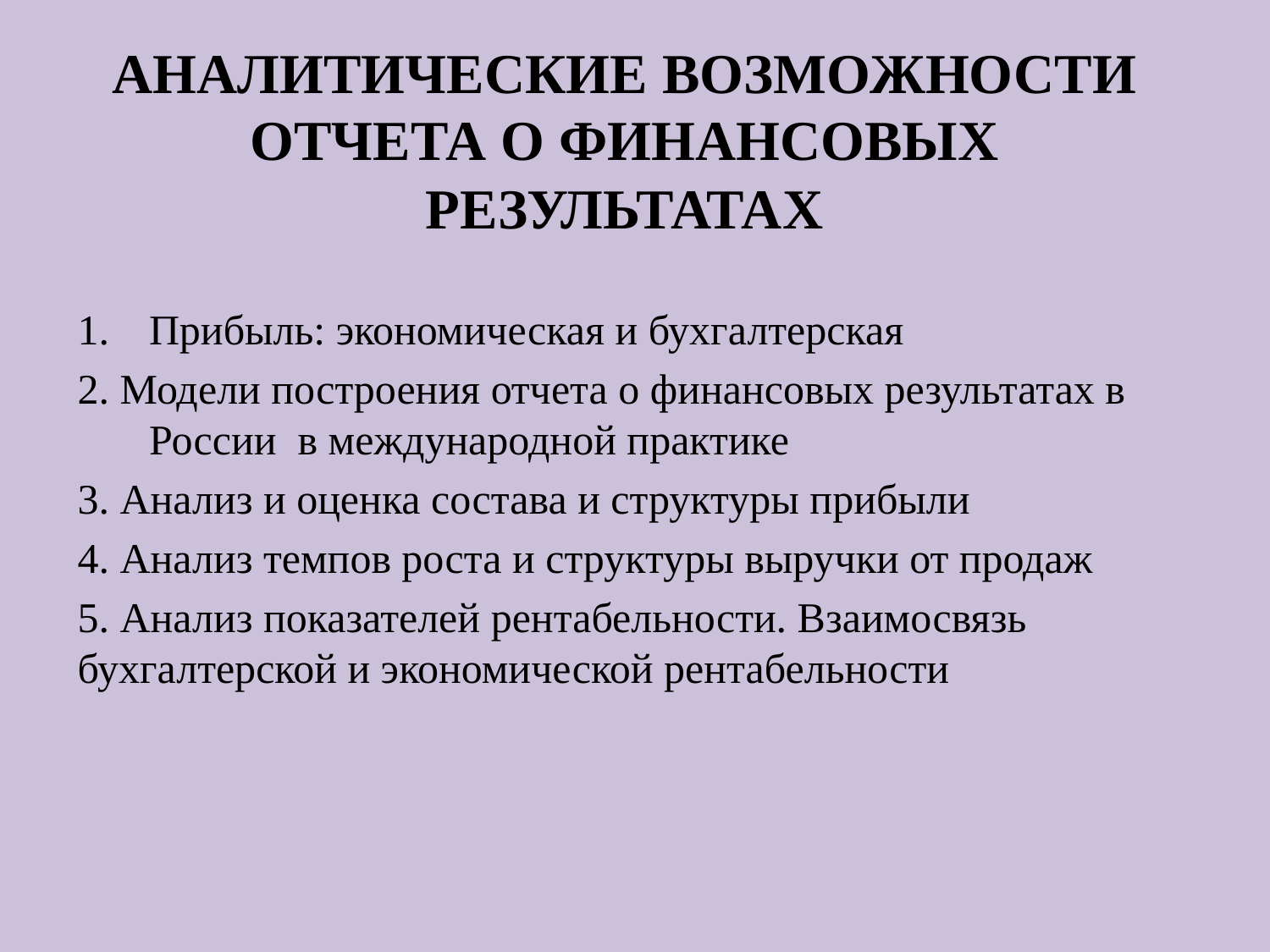

# АНАЛИТИЧЕСКИЕ ВОЗМОЖНОСТИ ОТЧЕТА О ФИНАНСОВЫХ РЕЗУЛЬТАТАХ
Прибыль: экономическая и бухгалтерская
2. Модели построения отчета о финансовых результатах в России  в международной практике
3. Анализ и оценка состава и структуры прибыли
4. Анализ темпов роста и структуры выручки от продаж
5. Анализ показателей рентабельности. Взаимосвязь бухгалтерской и экономической рентабельности